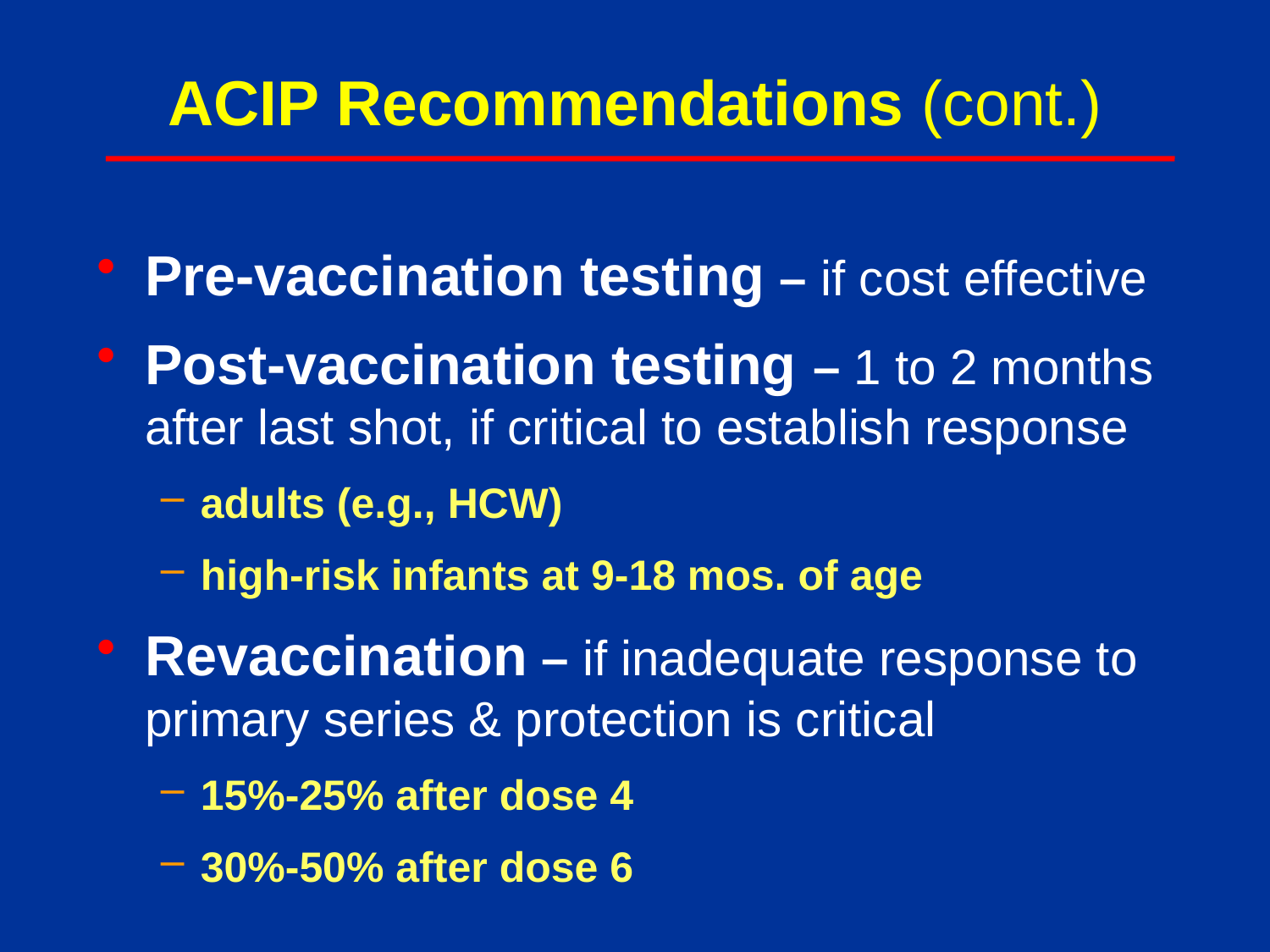

# ACIP Recommendations (cont.)

Pre-vaccination testing – if cost effective
Post-vaccination testing – 1 to 2 months after last shot, if critical to establish response
adults (e.g., HCW)
high-risk infants at 9-18 mos. of age
Revaccination – if inadequate response to primary series & protection is critical
15%-25% after dose 4
30%-50% after dose 6